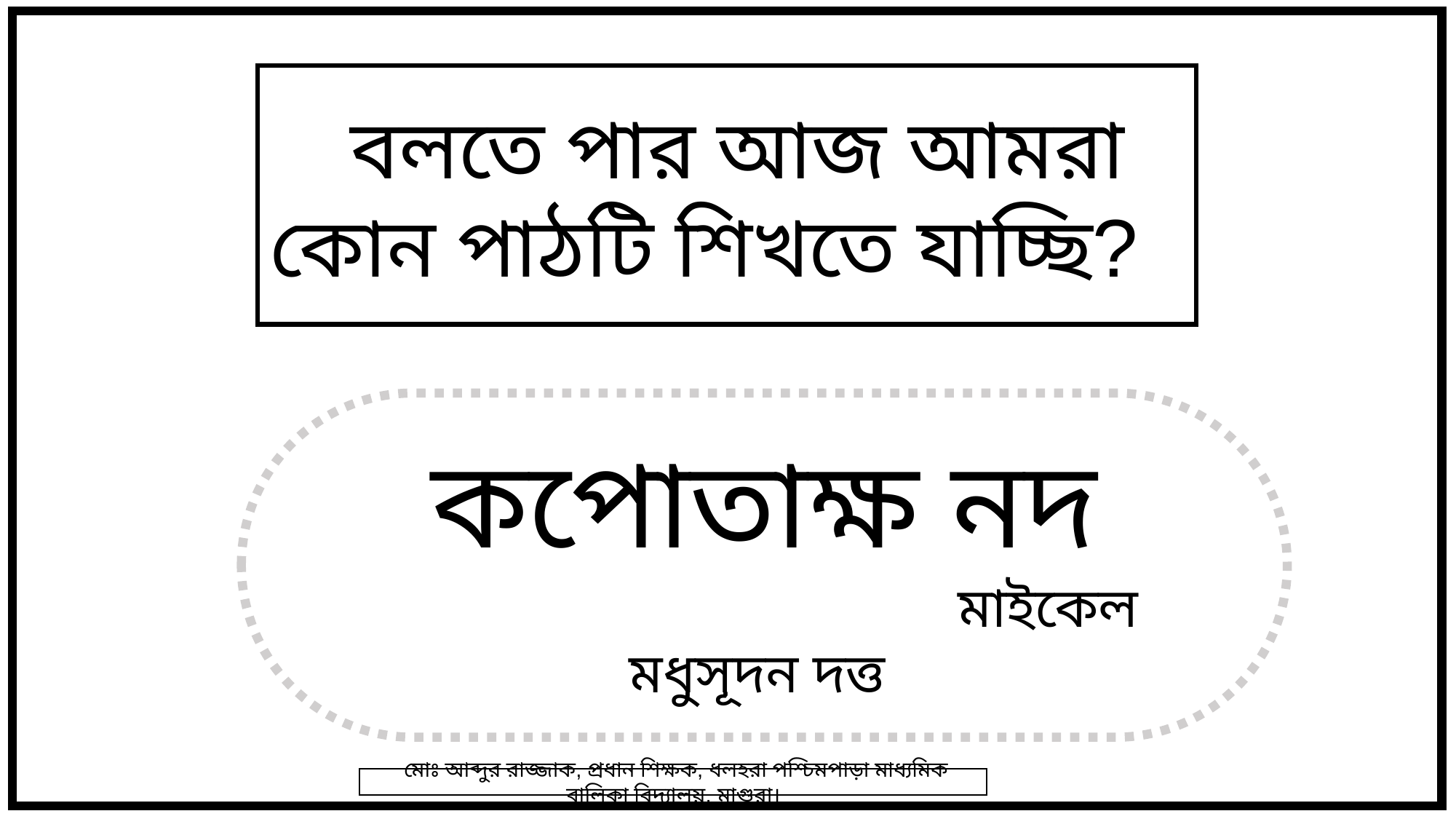

বলতে পার আজ আমরা কোন পাঠটি শিখতে যাচ্ছি?
কপোতাক্ষ নদ
                                        মাইকেল মধুসূদন দত্ত
 মোঃ আব্দুর রাজ্জাক, প্রধান শিক্ষক, ধলহরা পশ্চিমপাড়া মাধ্যমিক বালিকা বিদ্যালয়, মাগুরা।